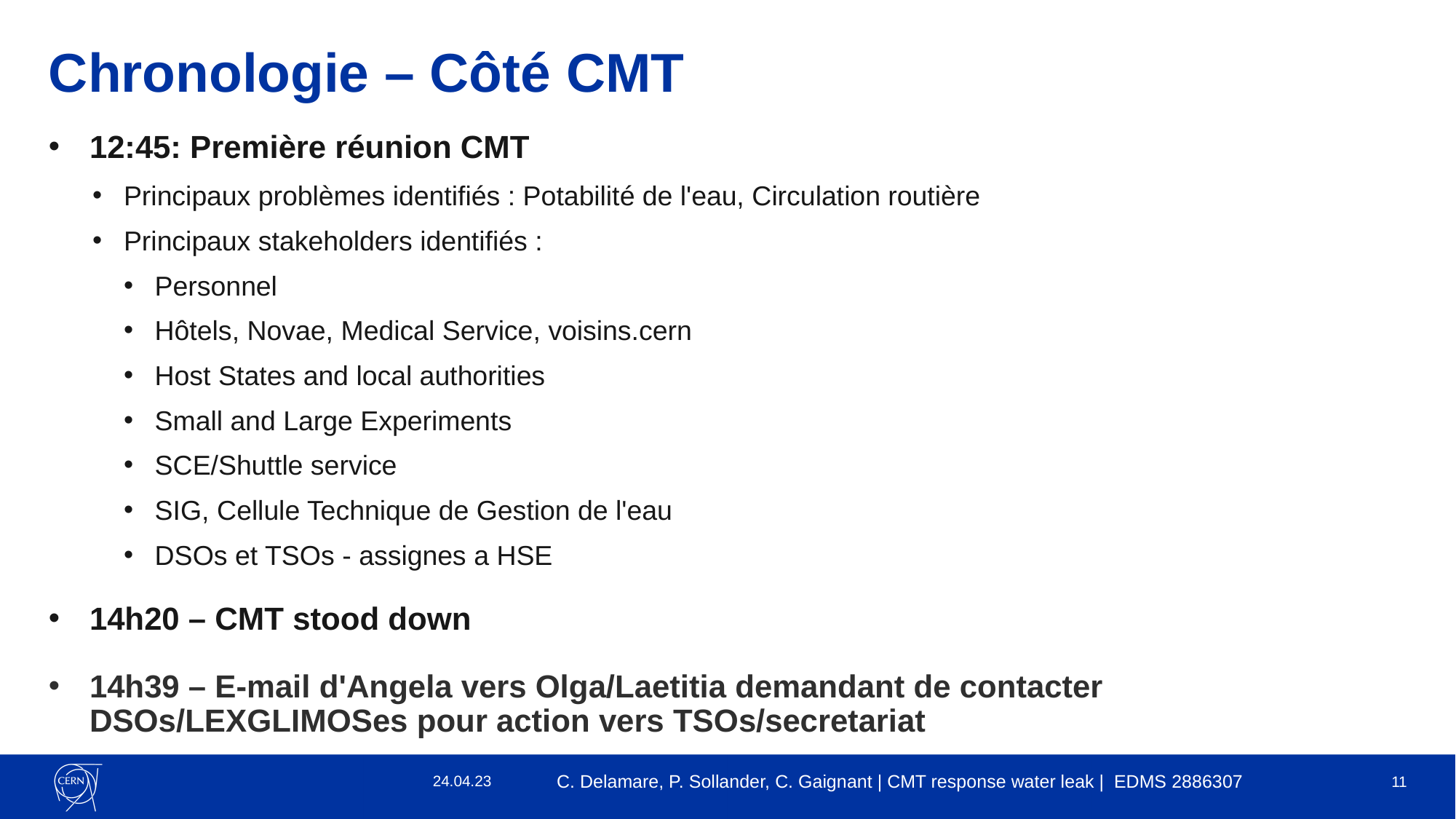

# Chronologie – Côté CMT

12:45: Première réunion CMT
Principaux problèmes identifiés : Potabilité de l'eau, Circulation routière
Principaux stakeholders identifiés :
Personnel
Hôtels, Novae, Medical Service, voisins.cern
Host States and local authorities
Small and Large Experiments
SCE/Shuttle service
SIG, Cellule Technique de Gestion de l'eau
DSOs et TSOs - assignes a HSE
14h20 – CMT stood down
14h39 – E-mail d'Angela vers Olga/Laetitia demandant de contacter DSOs/LEXGLIMOSes pour action vers TSOs/secretariat

24.04.23
C. Delamare, P. Sollander, C. Gaignant | CMT response water leak |  EDMS 2886307
11